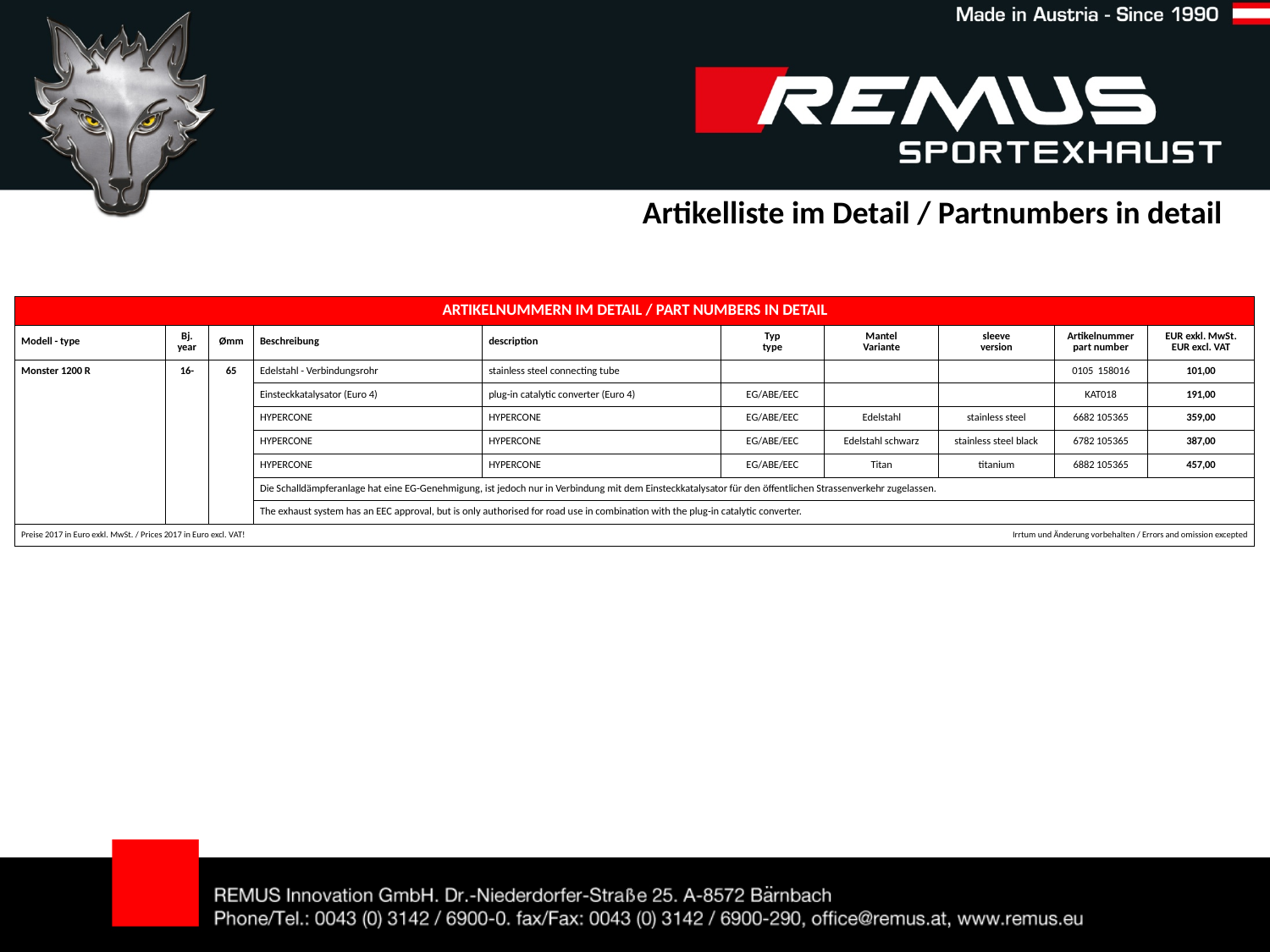

Artikelliste im Detail / Partnumbers in detail

| ARTIKELNUMMERN IM DETAIL / PART NUMBERS IN DETAIL |  |  |  |  |  |  |  |  |  |
| --- | --- | --- | --- | --- | --- | --- | --- | --- | --- |
| Modell - type | Bj. year | Ømm | Beschreibung | description | Typ type | Mantel Variante | sleeve version | Artikelnummer part number | EUR exkl. MwSt. EUR excl. VAT |
| Monster 1200 R | 16- | 65 | Edelstahl - Verbindungsrohr | stainless steel connecting tube |  |  |  | 0105 158016 | 101,00 |
|  |  |  | Einsteckkatalysator (Euro 4) | plug-in catalytic converter (Euro 4) | EG/ABE/EEC |  |  | KAT018 | 191,00 |
|  |  |  | HYPERCONE | HYPERCONE | EG/ABE/EEC | Edelstahl | stainless steel | 6682 105365 | 359,00 |
|  |  |  | HYPERCONE | HYPERCONE | EG/ABE/EEC | Edelstahl schwarz | stainless steel black | 6782 105365 | 387,00 |
|  |  |  | HYPERCONE | HYPERCONE | EG/ABE/EEC | Titan | titanium | 6882 105365 | 457,00 |
|  |  |  | Die Schalldämpferanlage hat eine EG-Genehmigung, ist jedoch nur in Verbindung mit dem Einsteckkatalysator für den öffentlichen Strassenverkehr zugelassen. |  |  |  |  |  |  |
|  |  |  | The exhaust system has an EEC approval, but is only authorised for road use in combination with the plug-in catalytic converter. |  |  |  |  |  |  |
| Preise 2017 in Euro exkl. MwSt. / Prices 2017 in Euro excl. VAT! |  |  |  |  |  | Irrtum und Änderung vorbehalten / Errors and omission excepted |  |  |  |